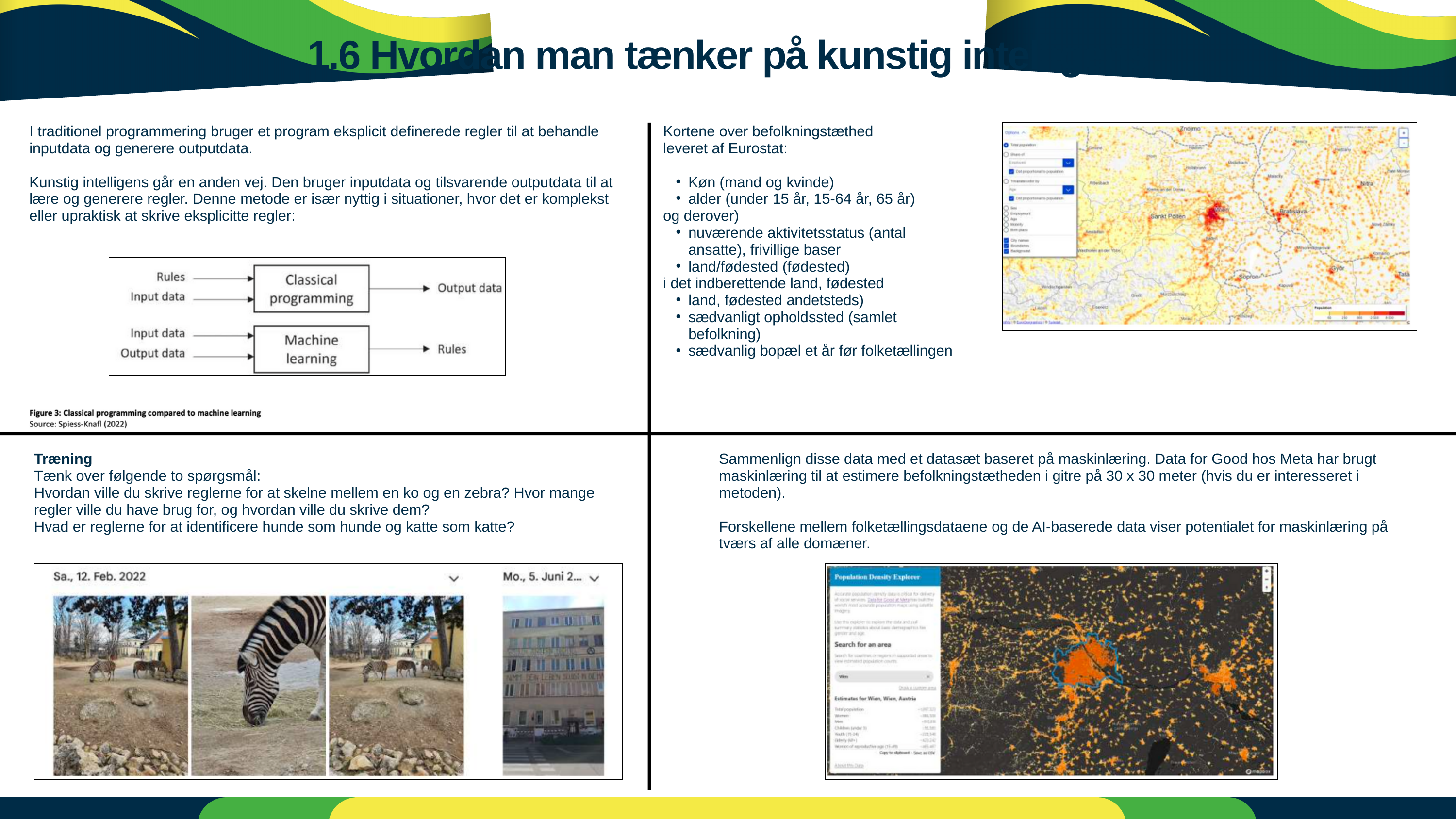

1.6 Hvordan man tænker på kunstig intelligens

I traditionel programmering bruger et program eksplicit definerede regler til at behandle inputdata og generere outputdata.

Kunstig intelligens går en anden vej. Den bruger inputdata og tilsvarende outputdata til at lære og generere regler. Denne metode er især nyttig i situationer, hvor det er komplekst eller upraktisk at skrive eksplicitte regler:

Kortene over befolkningstæthed
leveret af Eurostat:

Køn (mand og kvinde)
alder (under 15 år, 15-64 år, 65 år)
og derover)
nuværende aktivitetsstatus (antal ansatte), frivillige baser
land/fødested (fødested)
i det indberettende land, fødested
land, fødested andetsteds)
sædvanligt opholdssted (samlet befolkning)
sædvanlig bopæl et år før folketællingen

Træning
Tænk over følgende to spørgsmål:
Hvordan ville du skrive reglerne for at skelne mellem en ko og en zebra? Hvor mange regler ville du have brug for, og hvordan ville du skrive dem?
Hvad er reglerne for at identificere hunde som hunde og katte som katte?
Sammenlign disse data med et datasæt baseret på maskinlæring. Data for Good hos Meta har brugt maskinlæring til at estimere befolkningstætheden i gitre på 30 x 30 meter (hvis du er interesseret i metoden).

Forskellene mellem folketællingsdataene og de AI-baserede data viser potentialet for maskinlæring på tværs af alle domæner.